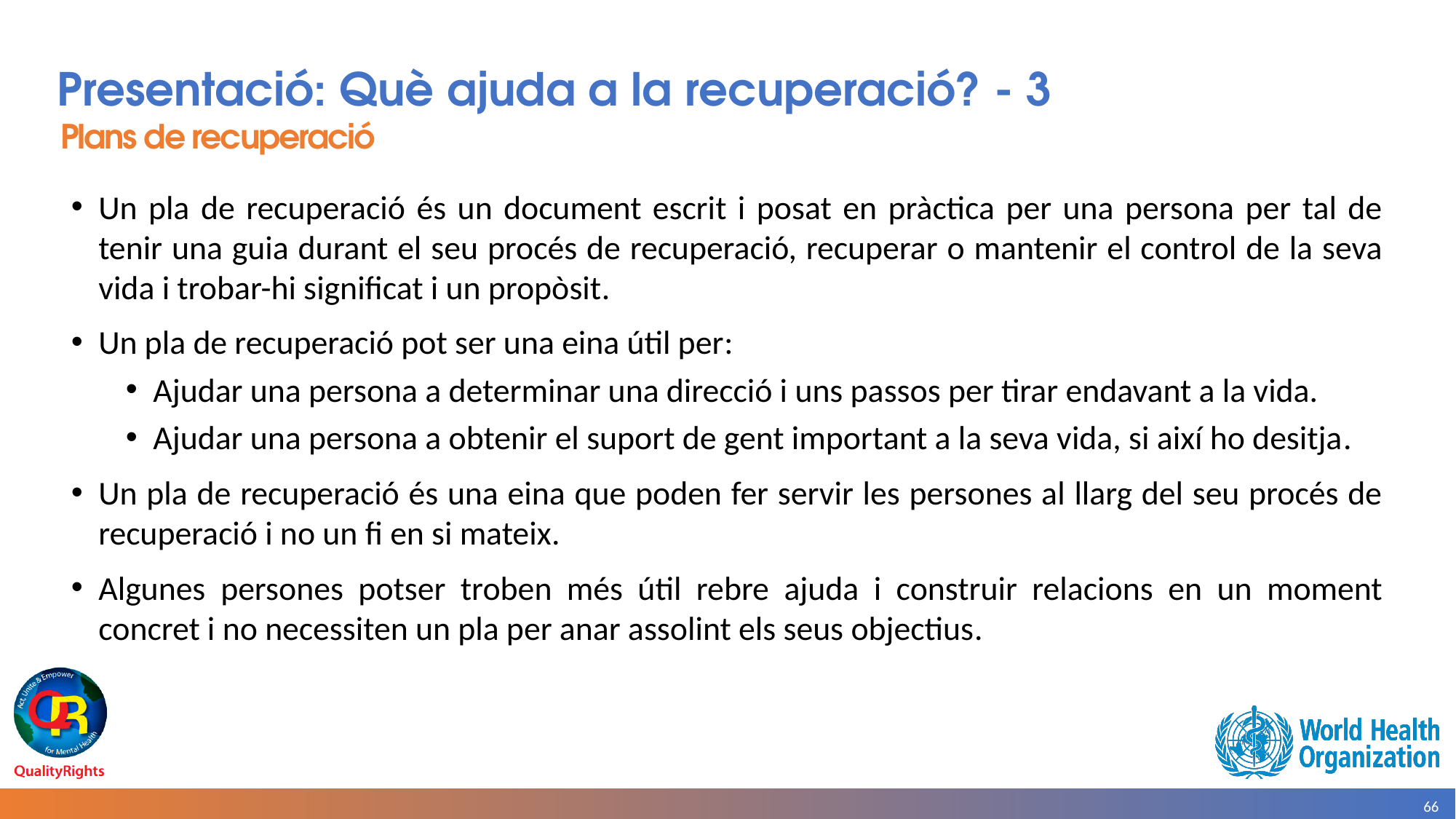

# Presentació: Què ajuda a la recuperació? - 3
Plans de recuperació
Un pla de recuperació és un document escrit i posat en pràctica per una persona per tal de tenir una guia durant el seu procés de recuperació, recuperar o mantenir el control de la seva vida i trobar-hi significat i un propòsit.
Un pla de recuperació pot ser una eina útil per:
Ajudar una persona a determinar una direcció i uns passos per tirar endavant a la vida.
Ajudar una persona a obtenir el suport de gent important a la seva vida, si així ho desitja.
Un pla de recuperació és una eina que poden fer servir les persones al llarg del seu procés de recuperació i no un fi en si mateix.
Algunes persones potser troben més útil rebre ajuda i construir relacions en un moment concret i no necessiten un pla per anar assolint els seus objectius.